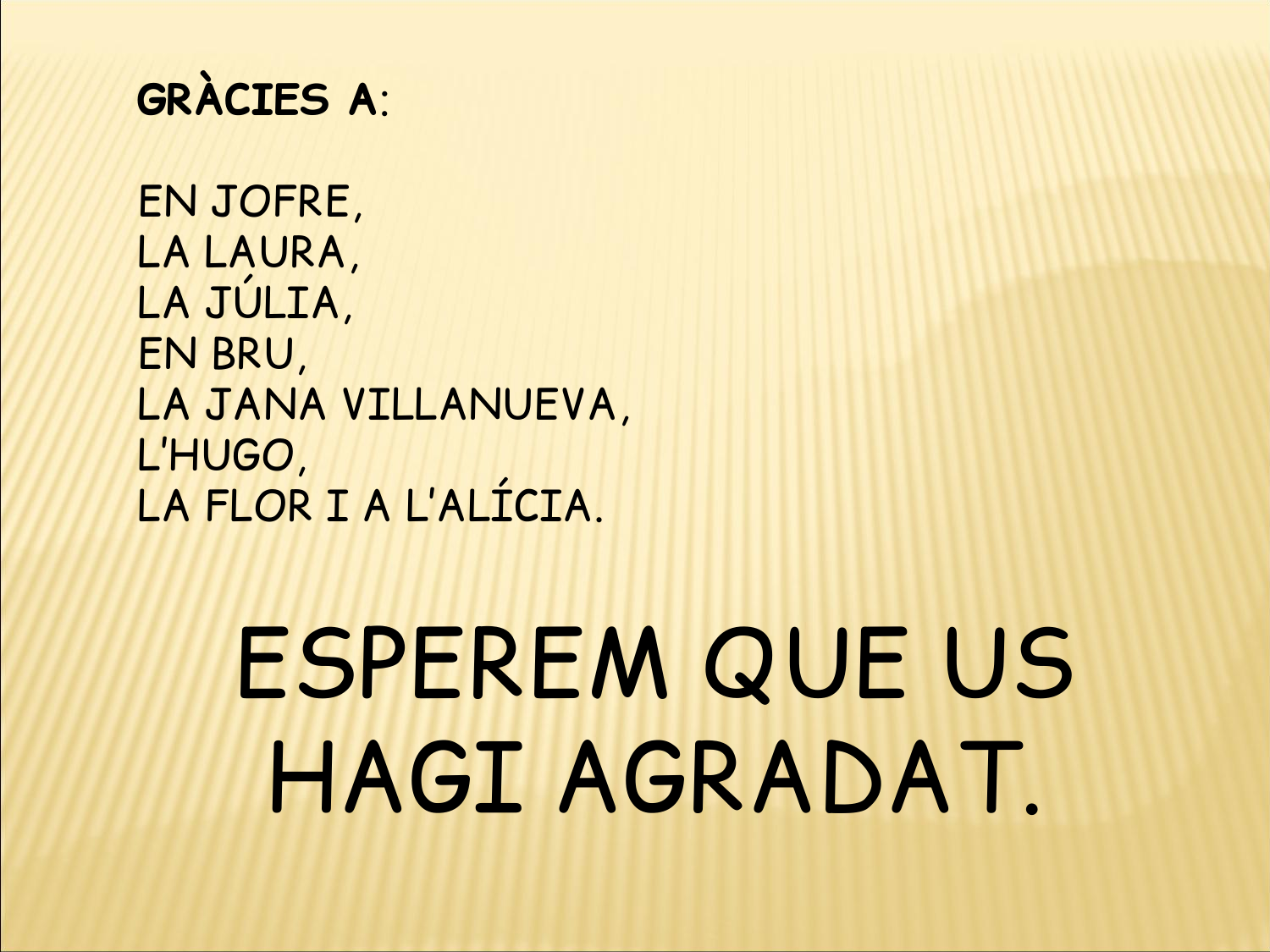

GRÀCIES A:

EN JOFRE,
LA LAURA,
LA JÚLIA,
EN BRU,
LA JANA VILLANUEVA,
L’HUGO,
LA FLOR I A L’ALÍCIA.
ESPEREM QUE US HAGI AGRADAT.